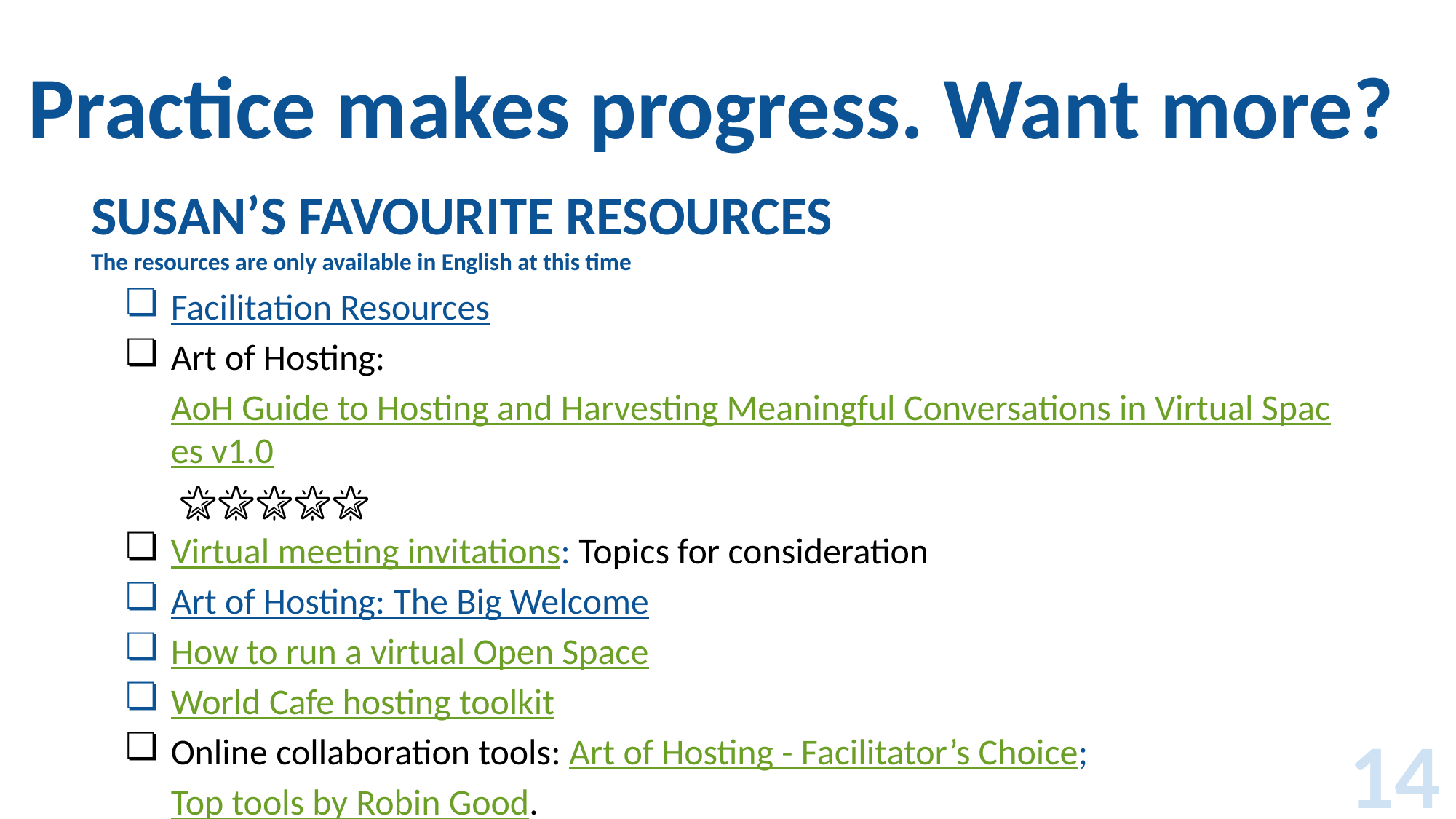

# Practice makes progress. Want more?
SUSAN’S FAVOURITE RESOURCES
The resources are only available in English at this time

Facilitation Resources
Art of Hosting: AoH Guide to Hosting and Harvesting Meaningful Conversations in Virtual Spaces v1.0 🌟🌟🌟🌟🌟
Virtual meeting invitations: Topics for consideration
Art of Hosting: The Big Welcome
How to run a virtual Open Space
World Cafe hosting toolkit
Online collaboration tools: Art of Hosting - Facilitator’s Choice; Top tools by Robin Good.
Virtual Meeting -- Role Cards (via Network Weaver)